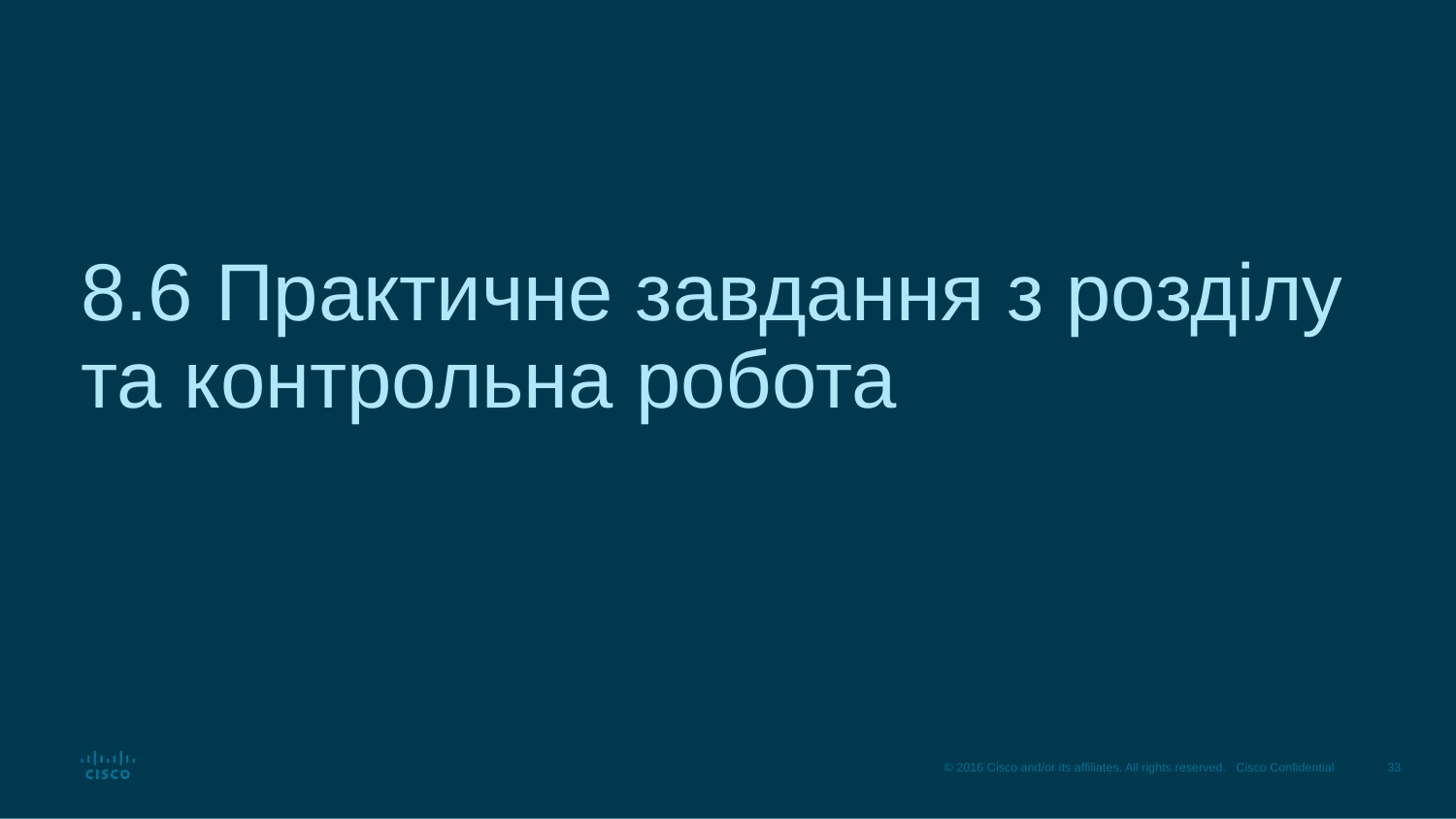

# 8.6 Практичне завдання з розділу та контрольна робота